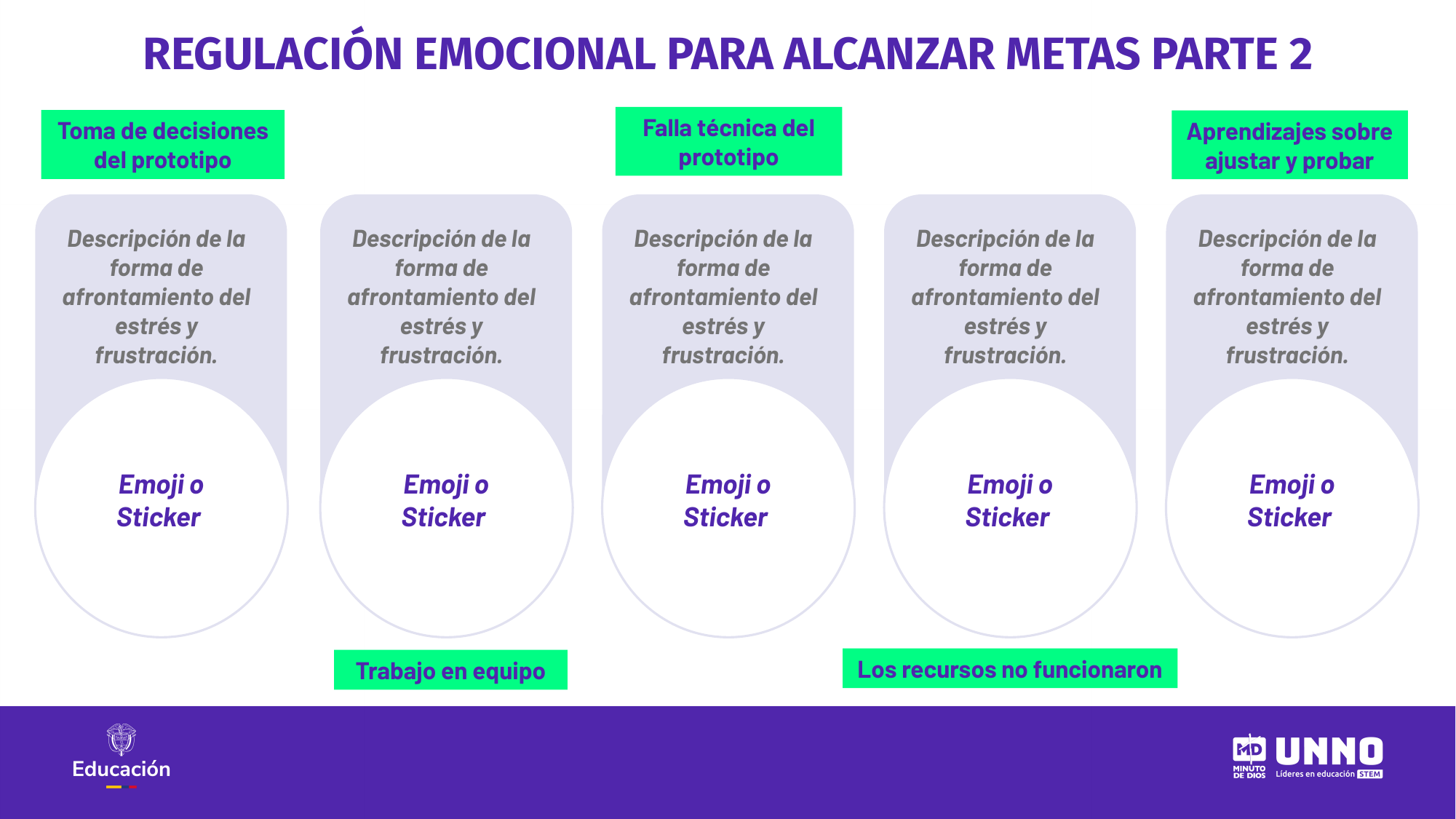

REGULACIÓN EMOCIONAL PARA ALCANZAR METAS PARTE 2
Falla técnica del prototipo
Toma de decisiones del prototipo
Aprendizajes sobre ajustar y probar

Descripción de la forma de afrontamiento del estrés y frustración.
Emoji o Sticker

Descripción de la forma de afrontamiento del estrés y frustración.
Emoji o Sticker

Descripción de la forma de afrontamiento del estrés y frustración.
Emoji o Sticker

Descripción de la forma de afrontamiento del estrés y frustración.
Emoji o Sticker

Descripción de la forma de afrontamiento del estrés y frustración.
Emoji o Sticker
Los recursos no funcionaron
Trabajo en equipo